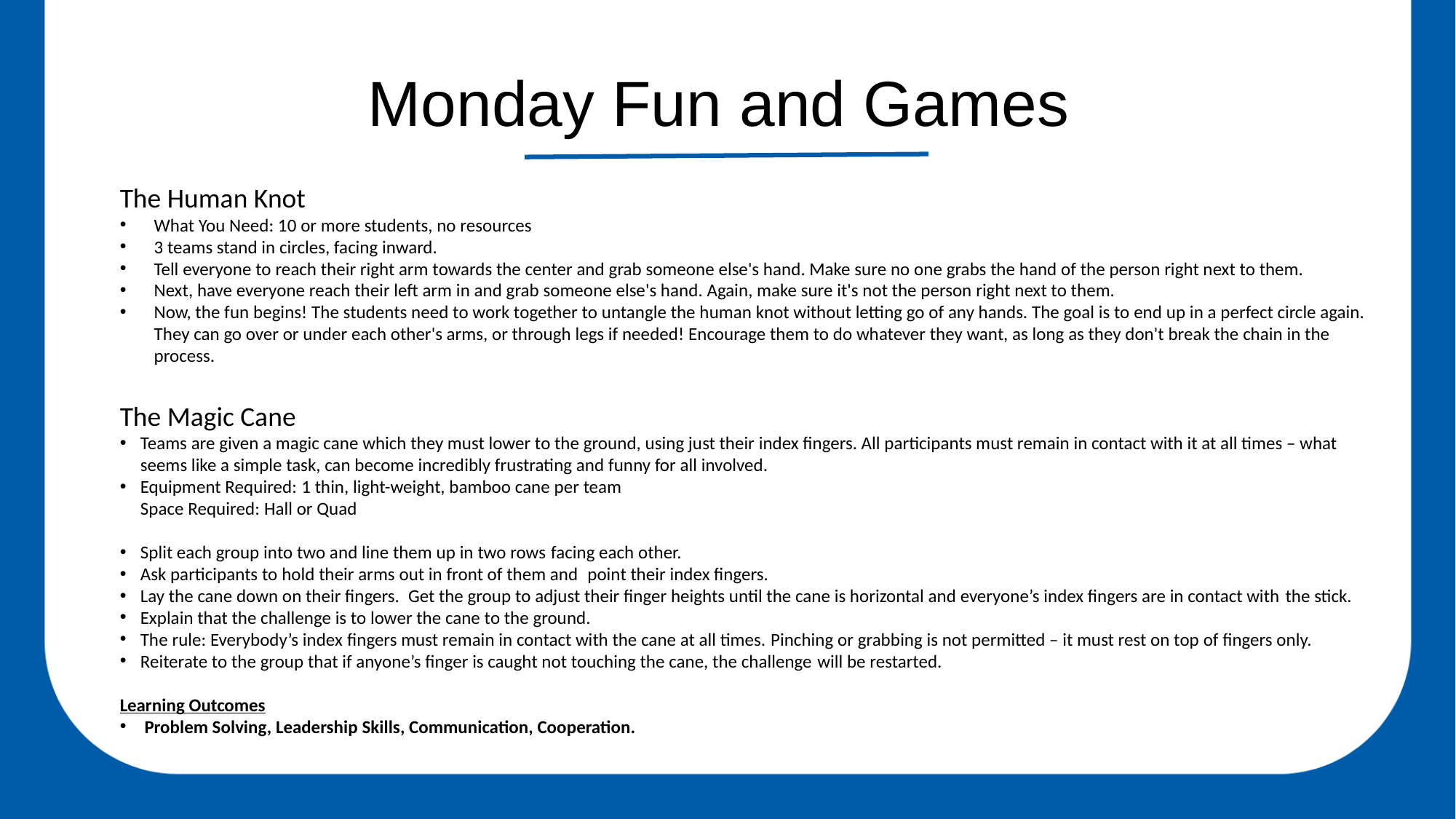

Monday Fun and Games
The Human Knot
What You Need: 10 or more students, no resources
3 teams stand in circles, facing inward.
Tell everyone to reach their right arm towards the center and grab someone else's hand. Make sure no one grabs the hand of the person right next to them.
Next, have everyone reach their left arm in and grab someone else's hand. Again, make sure it's not the person right next to them.
Now, the fun begins! The students need to work together to untangle the human knot without letting go of any hands. The goal is to end up in a perfect circle again. They can go over or under each other's arms, or through legs if needed! Encourage them to do whatever they want, as long as they don't break the chain in the process.

The Magic Cane
Teams are given a magic cane which they must lower to the ground, using just their index fingers. All participants must remain in contact with it at all times – what seems like a simple task, can become incredibly frustrating and funny for all involved.
Equipment Required: 1 thin, light-weight, bamboo cane per team
Space Required: Hall or Quad

Split each group into two and line them up in two rows facing each other.
Ask participants to hold their arms out in front of them and  point their index fingers.
Lay the cane down on their fingers.  Get the group to adjust their finger heights until the cane is horizontal and everyone’s index fingers are in contact with the stick.
Explain that the challenge is to lower the cane to the ground.
The rule: Everybody’s index fingers must remain in contact with the cane at all times. Pinching or grabbing is not permitted – it must rest on top of fingers only.
Reiterate to the group that if anyone’s finger is caught not touching the cane, the challenge will be restarted.

Learning Outcomes
 Problem Solving, Leadership Skills, Communication, Cooperation.